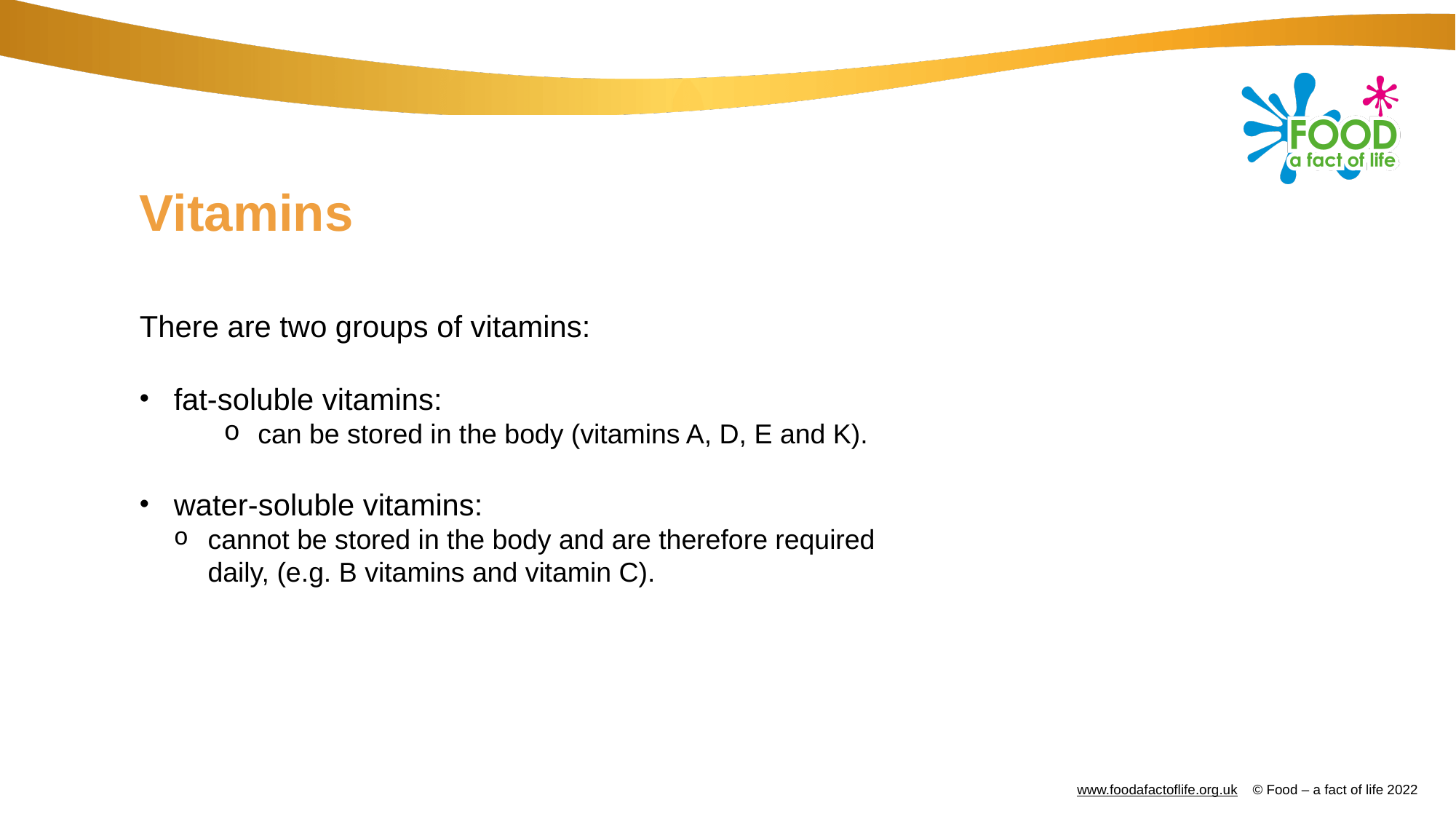

# Vitamins
There are two groups of vitamins:

fat-soluble vitamins:
can be stored in the body (vitamins A, D, E and K).

water-soluble vitamins:
cannot be stored in the body and are therefore required daily, (e.g. B vitamins and vitamin C).